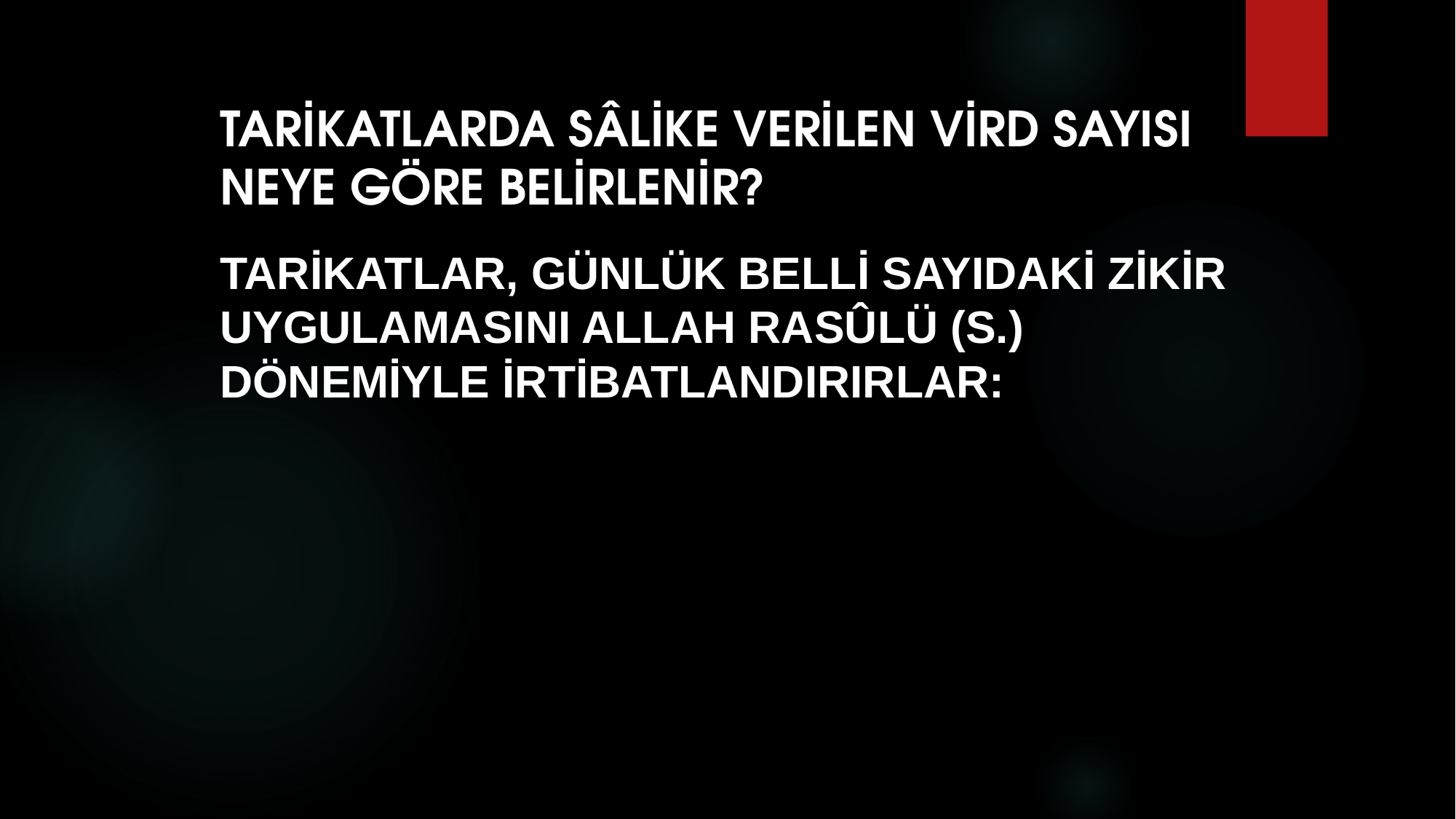

# Tarikatlarda sâlike verilen vird sayısı neye göre belirlenir?
Tarikatlar, günlük belli sayıdaki zikir uygulamasını Allah Rasûlü (s.) dönemiyle irtibatlandırırlar: